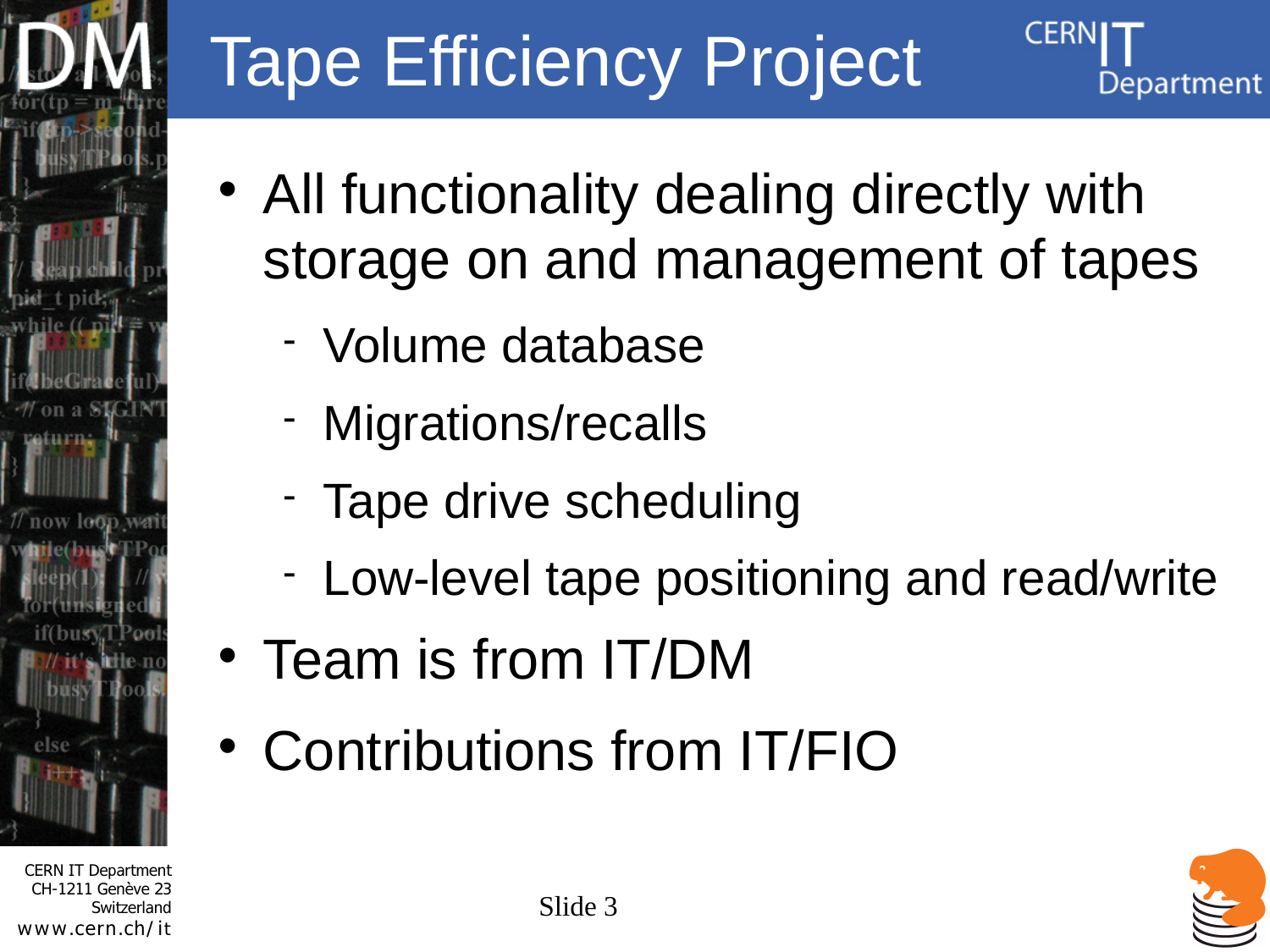

# Tape Efficiency Project
All functionality dealing directly with storage on and management of tapes
Volume database
Migrations/recalls
Tape drive scheduling
Low-level tape positioning and read/write
Team is from IT/DM
Contributions from IT/FIO

			Slide 3